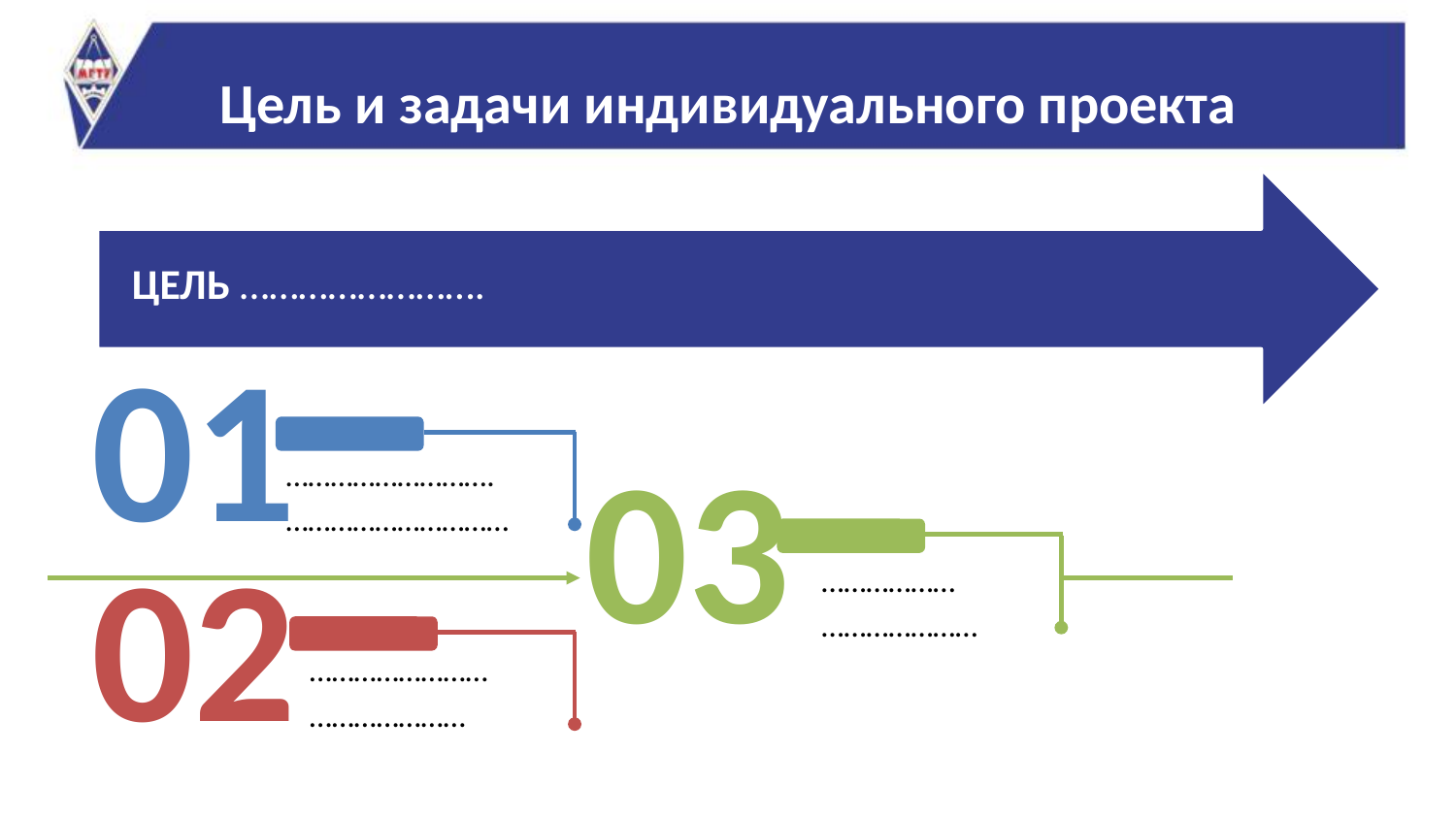

# Цель и задачи индивидуального проекта
ЦЕЛЬ …………………….
|  |
| --- |
|  |
01

……………………….
…………………………
03

………………
…………………
02

……………………
…………………